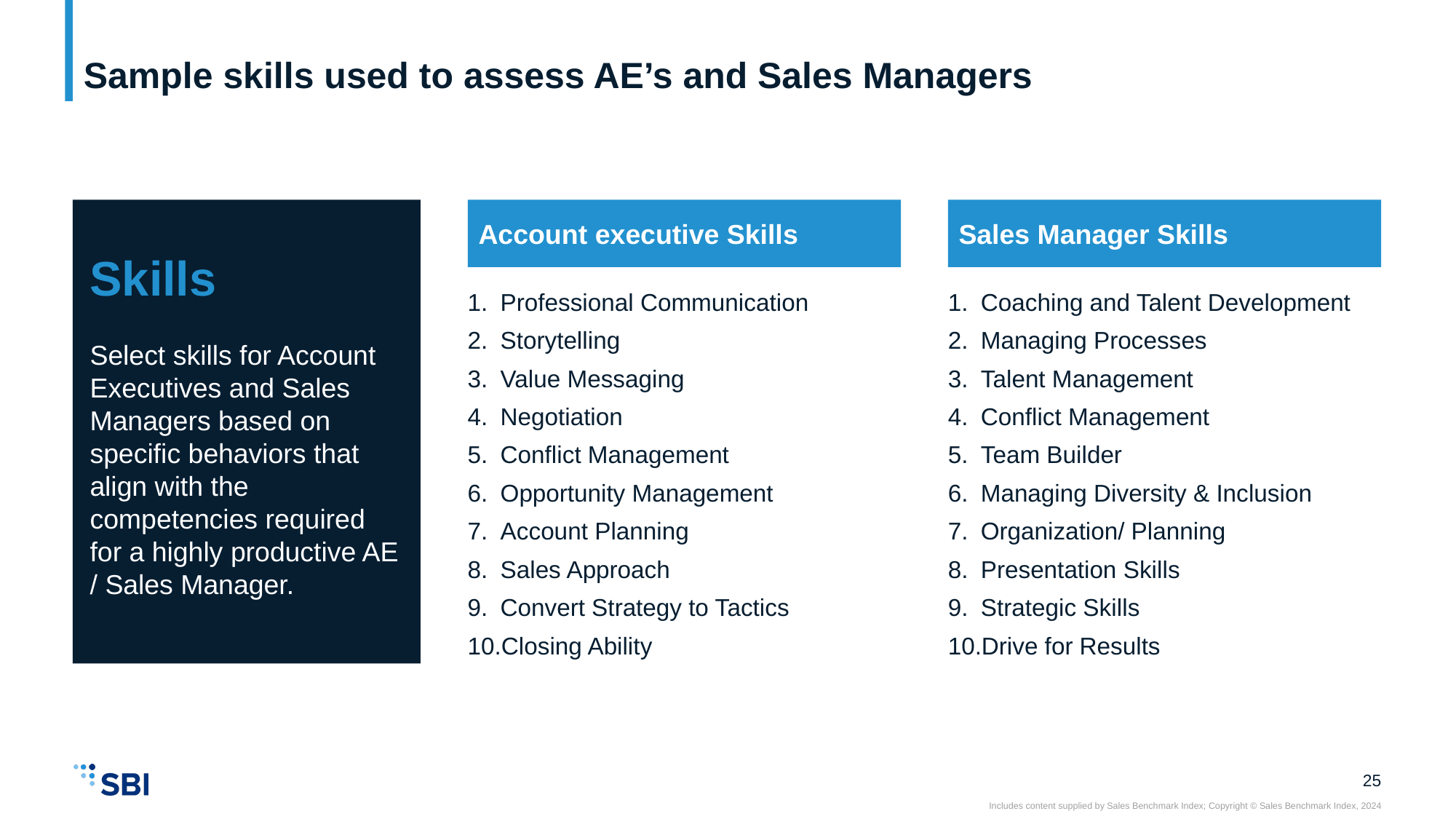

# Sample skills used to assess AE’s and Sales Managers
Skills

Select skills for Account Executives and Sales Managers based on specific behaviors that align with the competencies required for a highly productive AE / Sales Manager.
Account executive Skills
Sales Manager Skills
Professional Communication
Storytelling
Value Messaging
Negotiation
Conflict Management
Opportunity Management
Account Planning
Sales Approach
Convert Strategy to Tactics
Closing Ability
Coaching and Talent Development
Managing Processes
Talent Management
Conflict Management
Team Builder
Managing Diversity & Inclusion
Organization/ Planning
Presentation Skills
Strategic Skills
Drive for Results